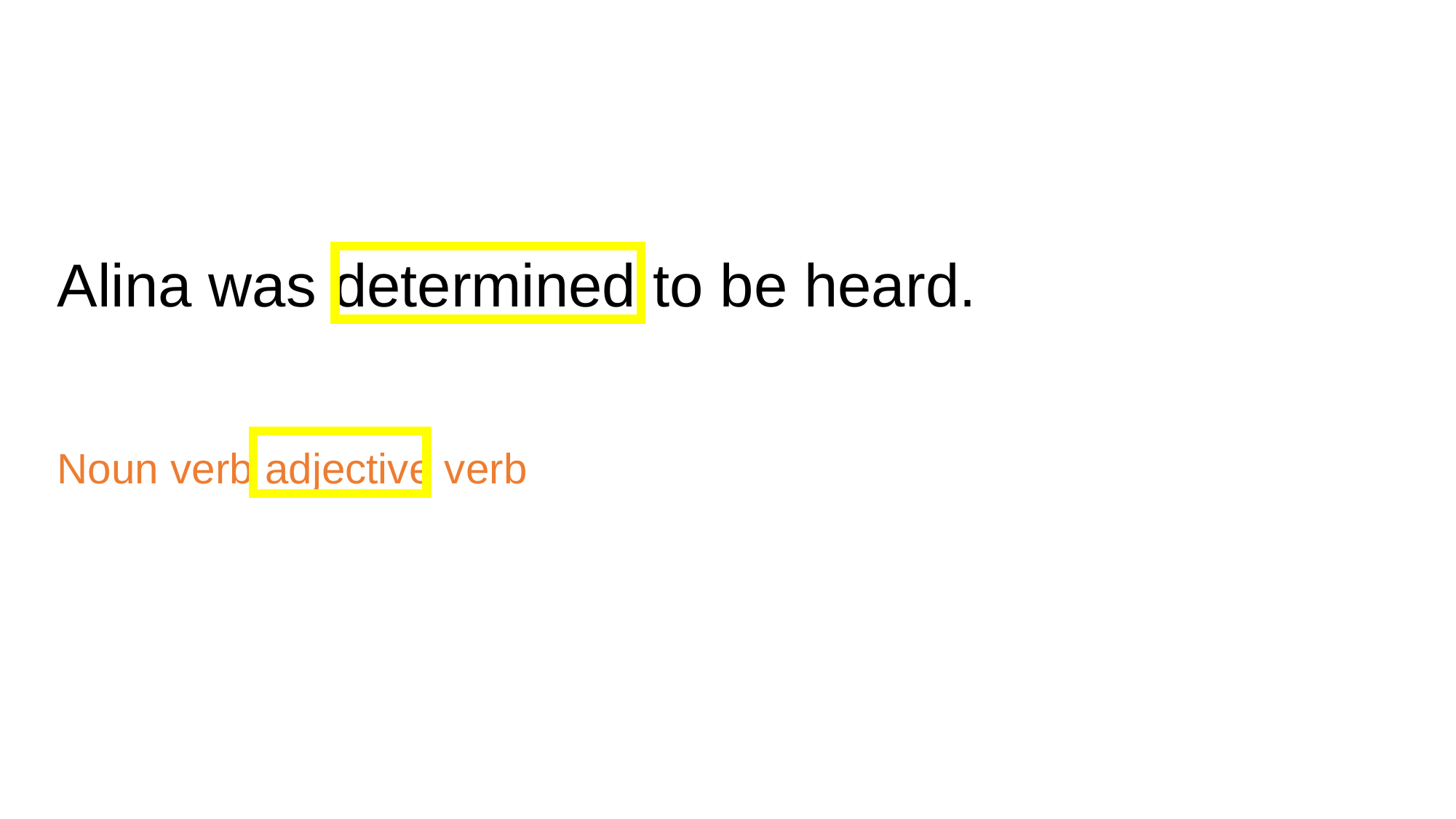

Alina was determined to be heard.

Noun verb adjective verb